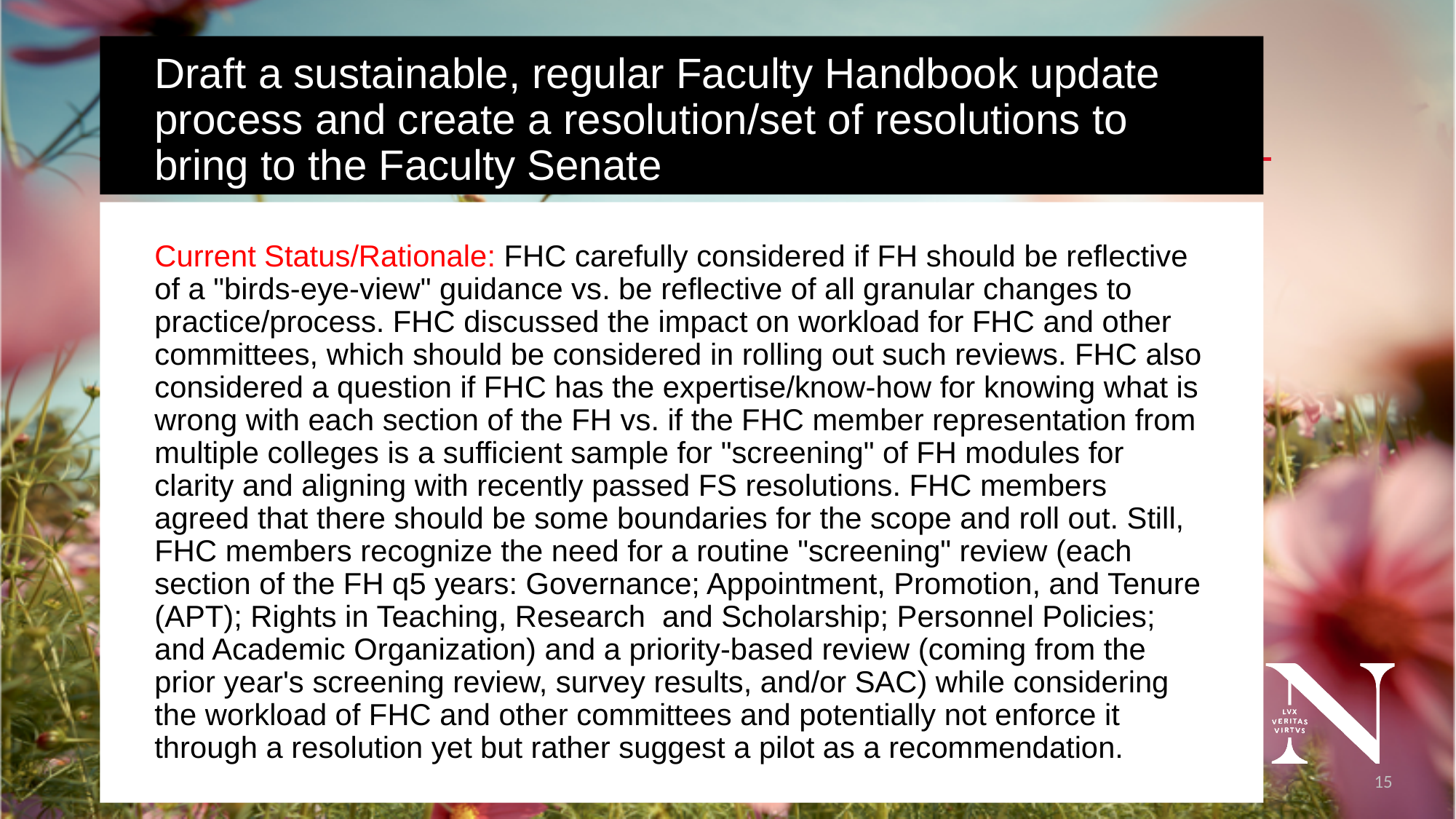

# Draft a sustainable, regular Faculty Handbook update process and create a resolution/set of resolutions to bring to the Faculty Senate

Current Status/Rationale: FHC carefully considered if FH should be reflective of a "birds-eye-view" guidance vs. be reflective of all granular changes to practice/process. FHC discussed the impact on workload for FHC and other committees, which should be considered in rolling out such reviews. FHC also considered a question if FHC has the expertise/know-how for knowing what is wrong with each section of the FH vs. if the FHC member representation from multiple colleges is a sufficient sample for "screening" of FH modules for clarity and aligning with recently passed FS resolutions. FHC members agreed that there should be some boundaries for the scope and roll out. Still, FHC members recognize the need for a routine "screening" review (each section of the FH q5 years: Governance; Appointment, Promotion, and Tenure (APT); Rights in Teaching, Research  and Scholarship; Personnel Policies; and Academic Organization) and a priority-based review (coming from the prior year's screening review, survey results, and/or SAC) while considering the workload of FHC and other committees and potentially not enforce it through a resolution yet but rather suggest a pilot as a recommendation.
15